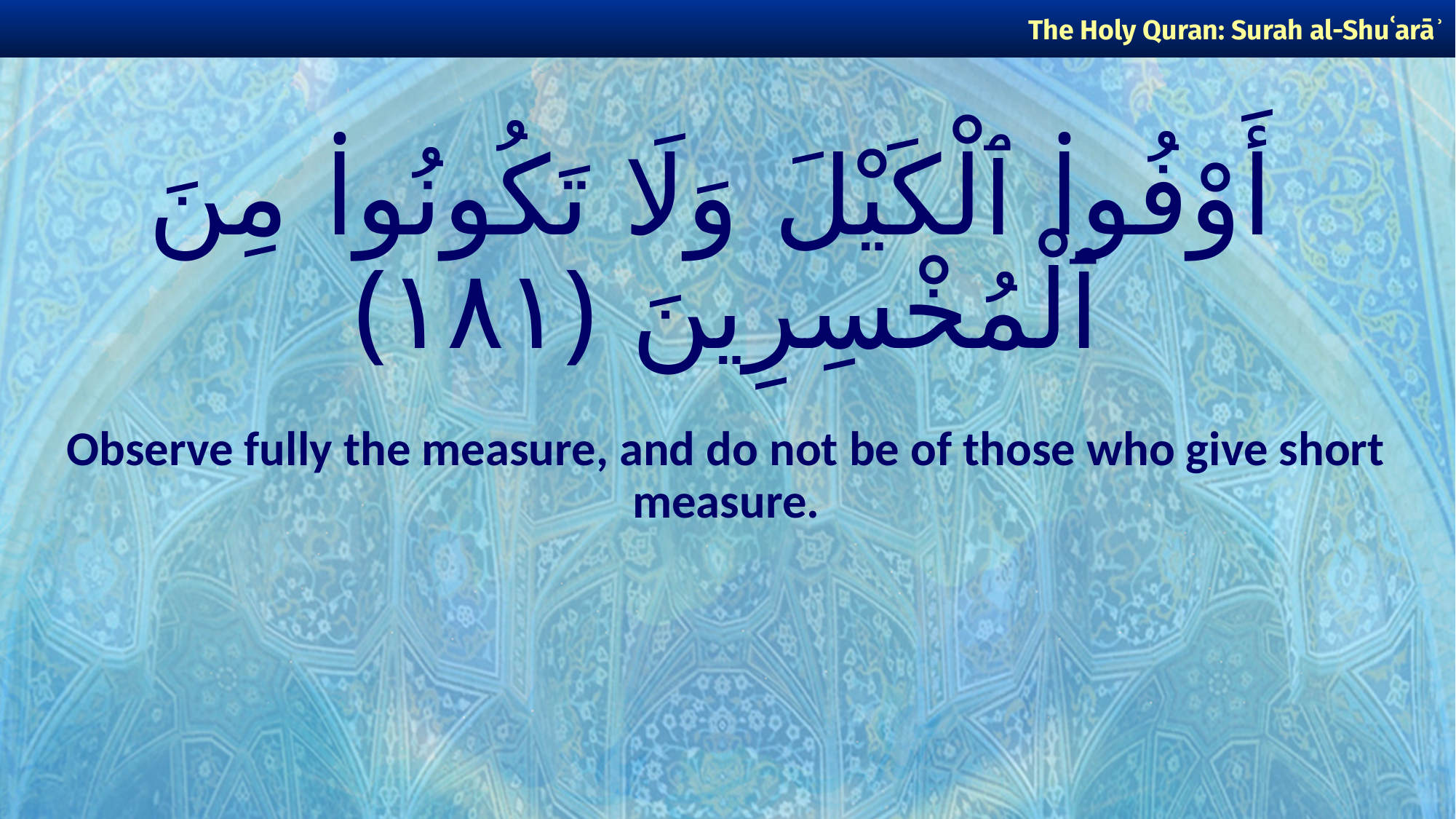

The Holy Quran: Surah al-Shuʿarāʾ
# أَوْفُوا۟ ٱلْكَيْلَ وَلَا تَكُونُوا۟ مِنَ ٱلْمُخْسِرِينَ ﴿١٨١﴾
Observe fully the measure, and do not be of those who give short measure.